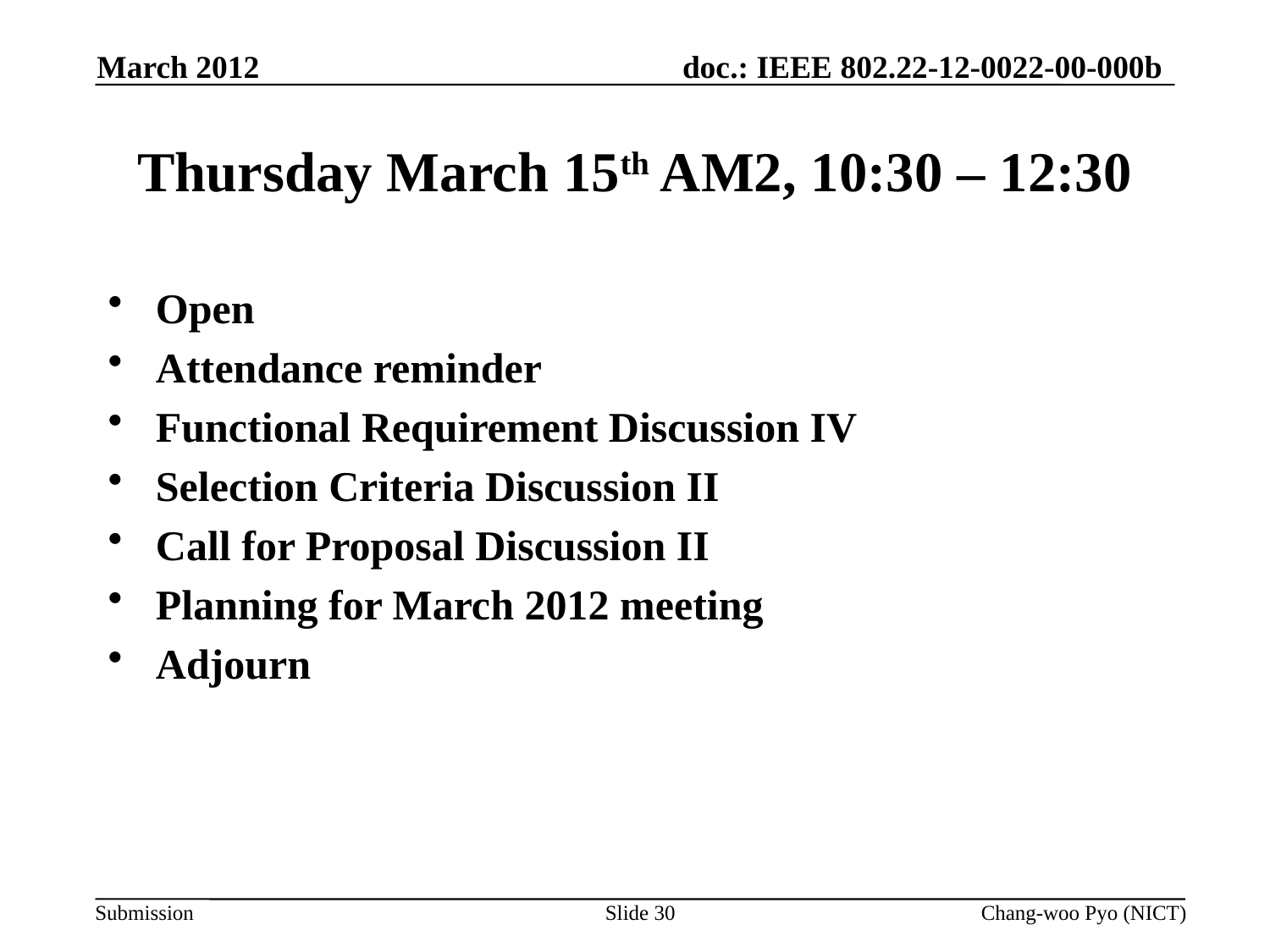

March 2012
# Thursday March 15th AM2, 10:30 – 12:30
Open
Attendance reminder
Functional Requirement Discussion IV
Selection Criteria Discussion II
Call for Proposal Discussion II
Planning for March 2012 meeting
Adjourn
Slide 30
Chang-woo Pyo (NICT)